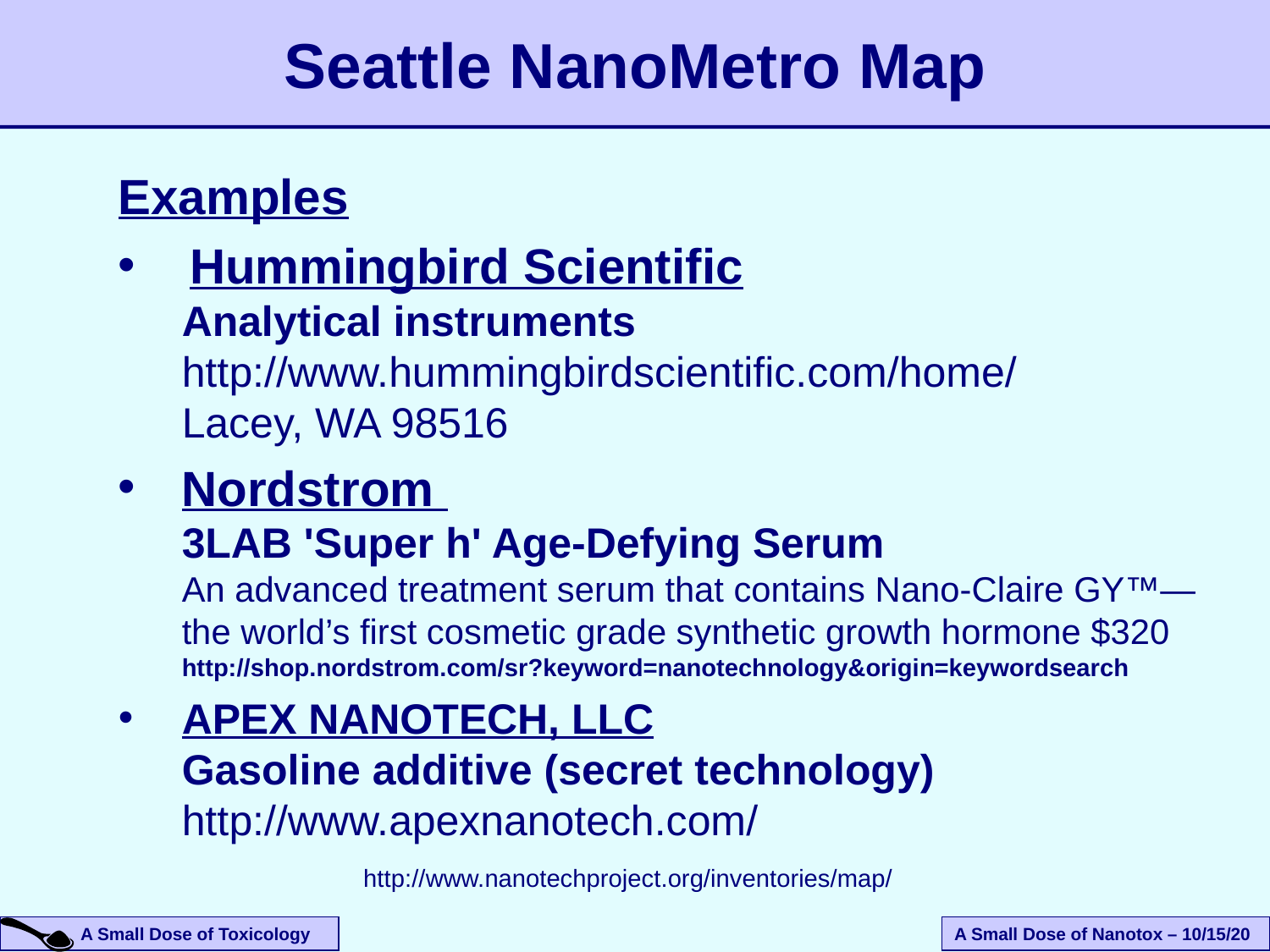

# Seattle NanoMetro Map
Examples
Hummingbird Scientific
Analytical instruments
http://www.hummingbirdscientific.com/home/
Lacey, WA 98516
Nordstrom
3LAB 'Super h' Age-Defying Serum
An advanced treatment serum that contains Nano-Claire GY™—the world’s first cosmetic grade synthetic growth hormone $320
http://shop.nordstrom.com/sr?keyword=nanotechnology&origin=keywordsearch
APEX NANOTECH, LLC
Gasoline additive (secret technology)
http://www.apexnanotech.com/

http://www.nanotechproject.org/inventories/map/